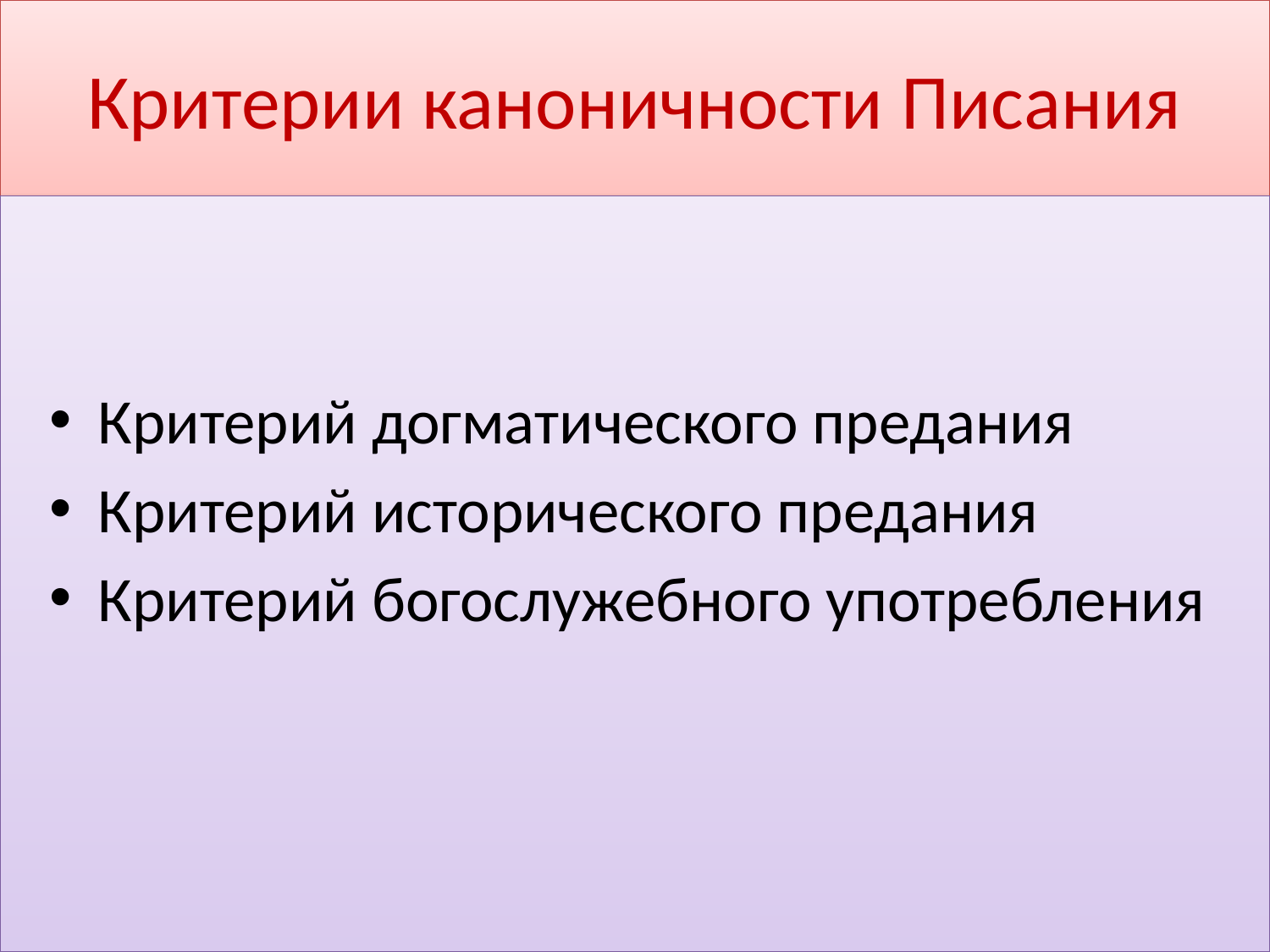

# Критерии каноничности Писания

Критерий догматического предания
Критерий исторического предания
Критерий богослужебного употребления